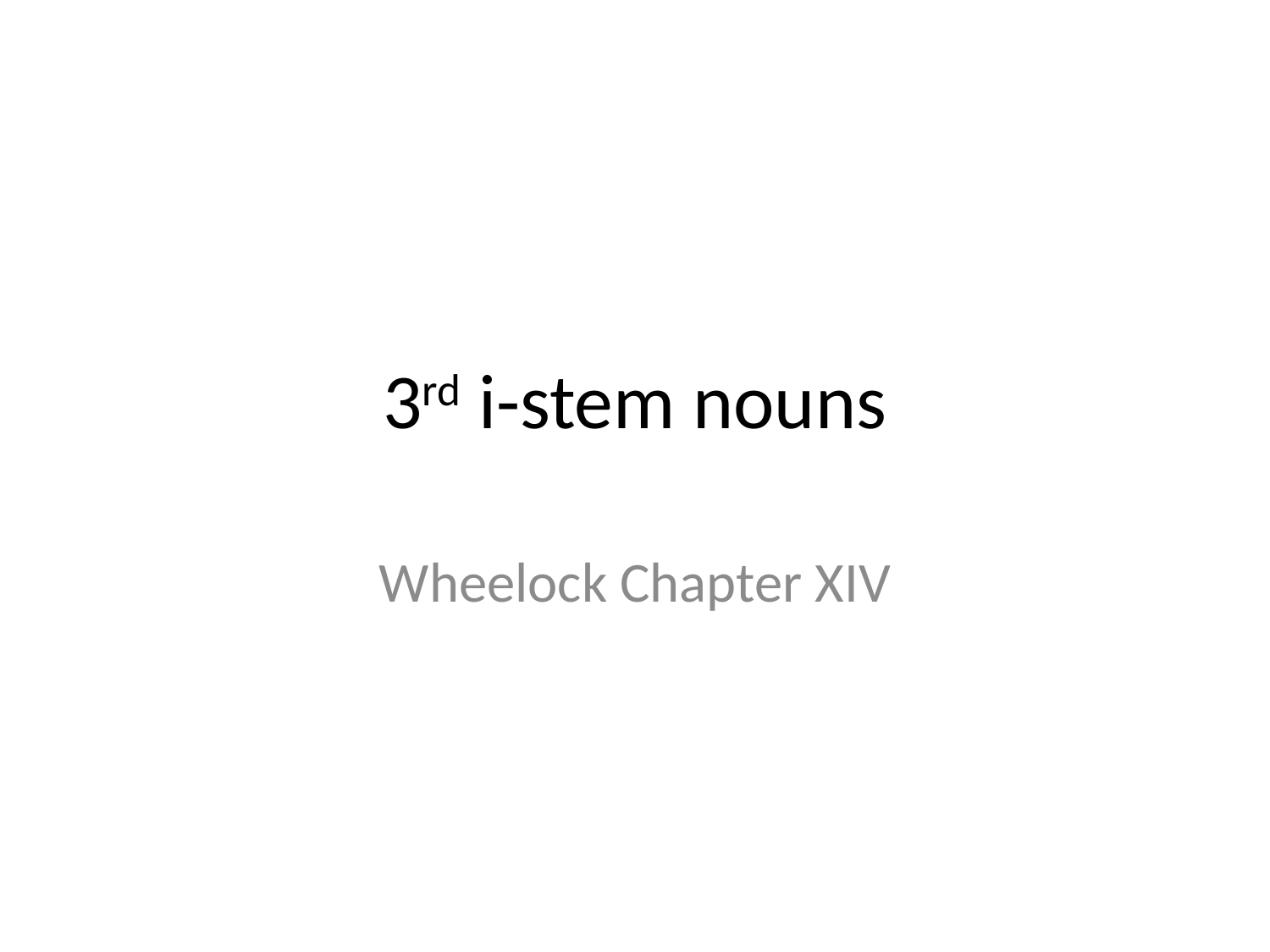

# 3rd i-stem nouns
Wheelock Chapter XIV